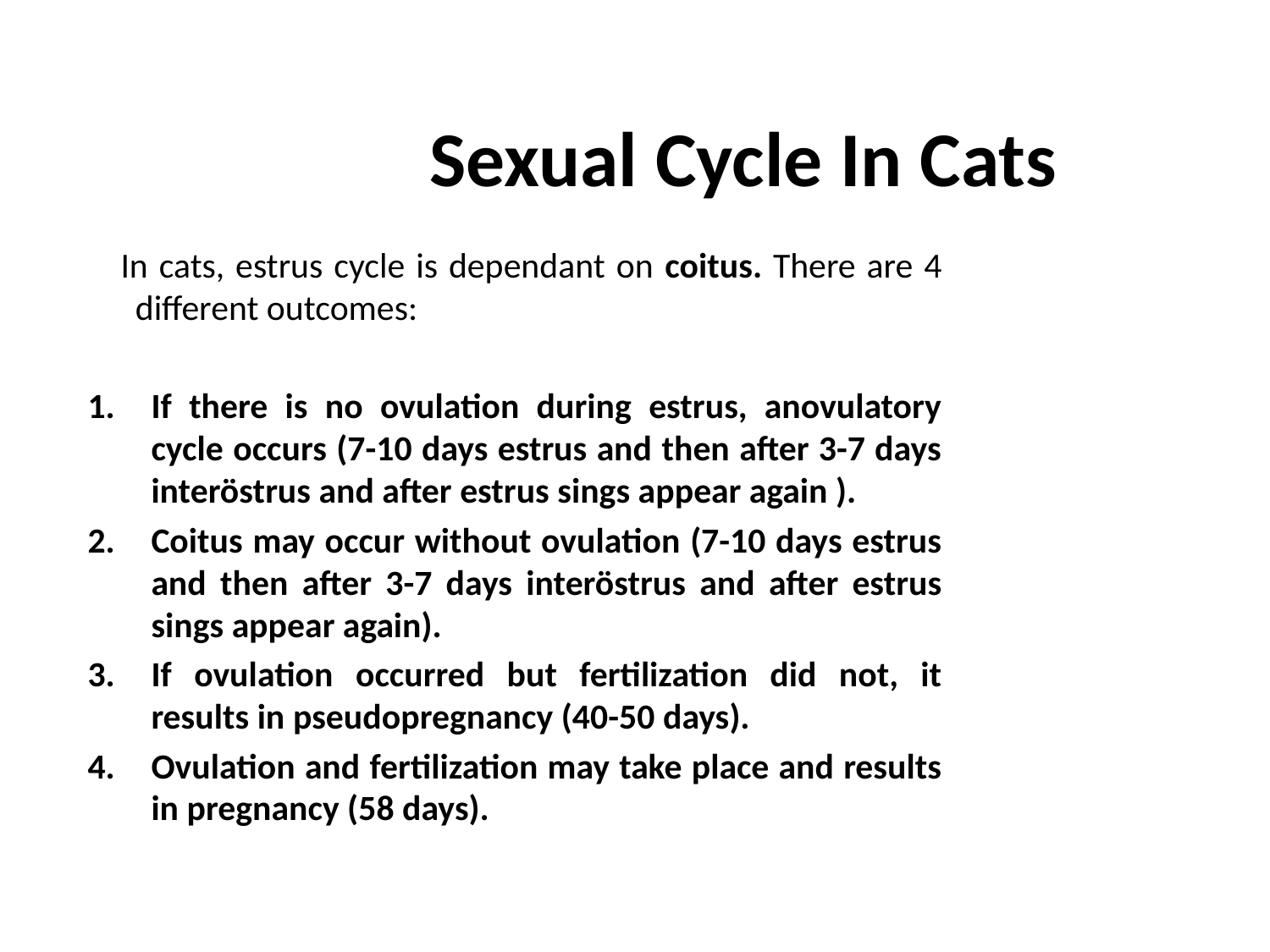

# Sexual Cycle In Cats
   In cats, estrus cycle is dependant on coitus. There are 4 different outcomes:

If there is no ovulation during estrus, anovulatory cycle occurs (7-10 days estrus and then after 3-7 days interöstrus and after estrus sings appear again ).
Coitus may occur without ovulation (7-10 days estrus and then after 3-7 days interöstrus and after estrus sings appear again).
If ovulation occurred but fertilization did not, it results in pseudopregnancy (40-50 days).
Ovulation and fertilization may take place and results in pregnancy (58 days).